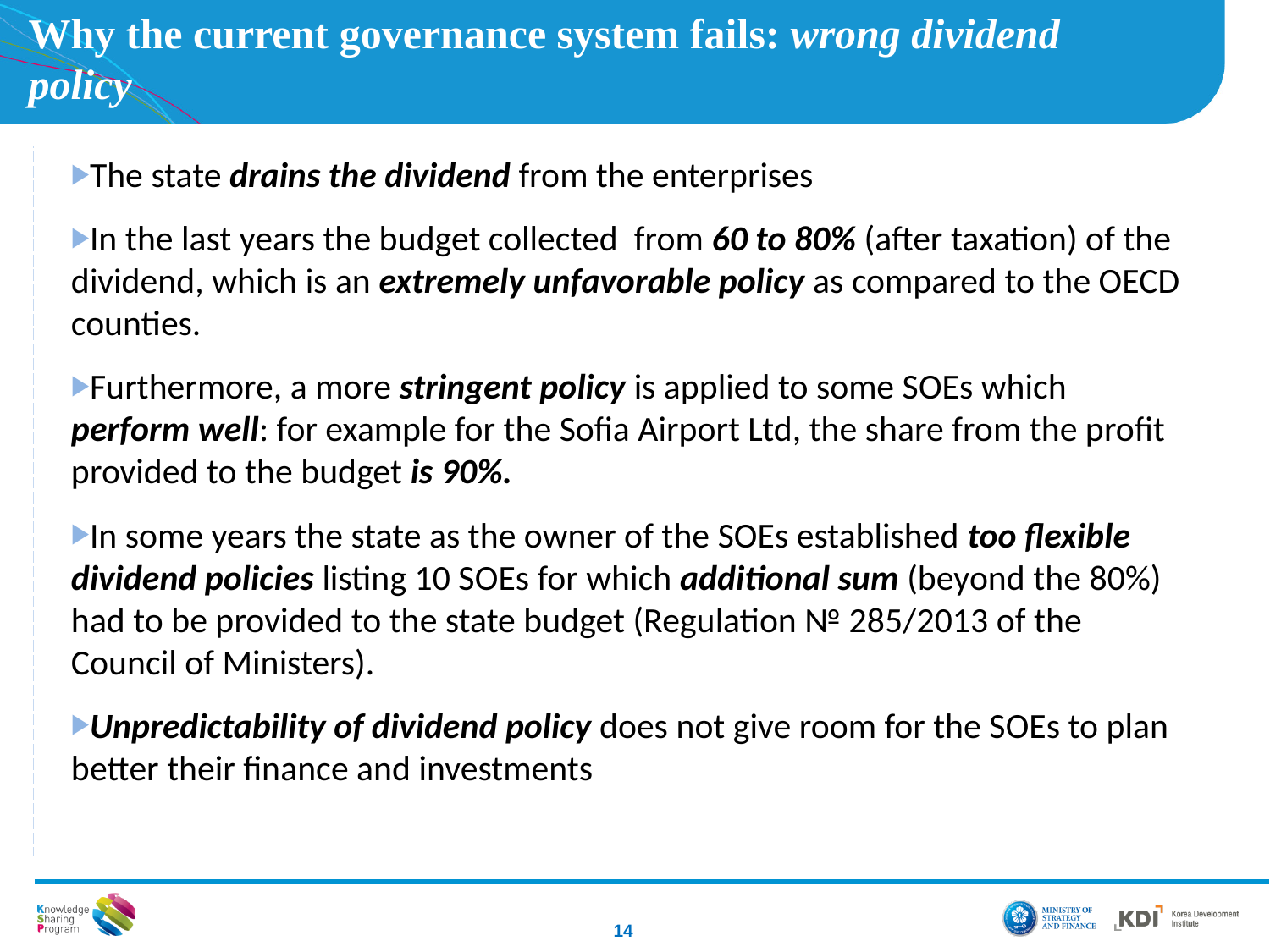

# Why the current governance system fails: wrong dividend policy
The state drains the dividend from the enterprises
In the last years the budget collected  from 60 to 80% (after taxation) of the dividend, which is an extremely unfavorable policy as compared to the OECD counties.
Furthermore, a more stringent policy is applied to some SOEs which            perform well: for example for the Sofia Airport Ltd, the share from the profit provided to the budget is 90%.
In some years the state as the owner of the SOEs established too flexible     dividend policies listing 10 SOEs for which additional sum (beyond the 80%)  had to be provided to the state budget (Regulation № 285/2013 of the           Council of Ministers).
Unpredictability of dividend policy does not give room for the SOEs to plan better their finance and investments

14